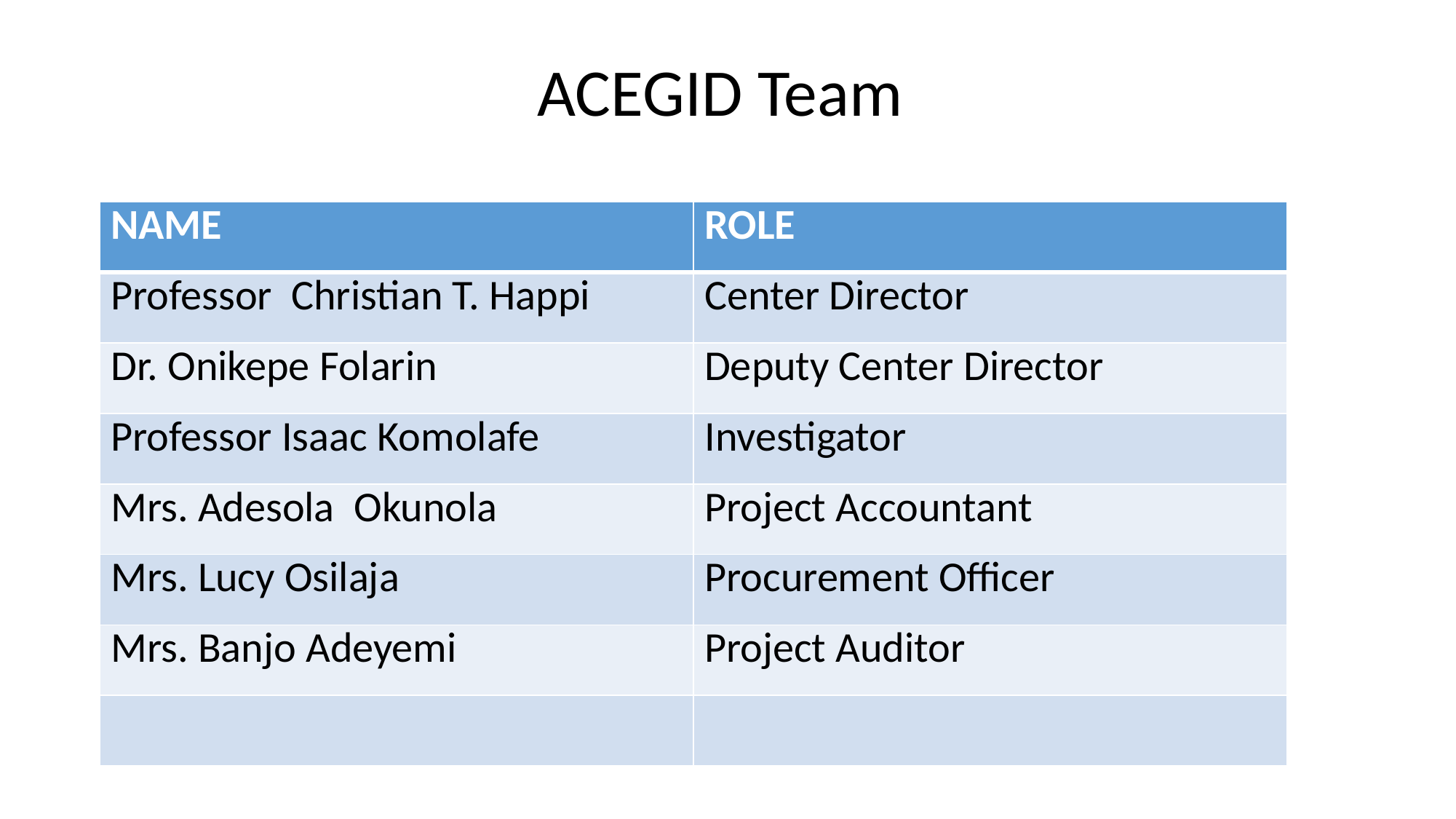

# ACEGID Team
| NAME | ROLE |
| --- | --- |
| Professor Christian T. Happi | Center Director |
| Dr. Onikepe Folarin | Deputy Center Director |
| Professor Isaac Komolafe | Investigator |
| Mrs. Adesola Okunola | Project Accountant |
| Mrs. Lucy Osilaja | Procurement Officer |
| Mrs. Banjo Adeyemi | Project Auditor |
|  |  |